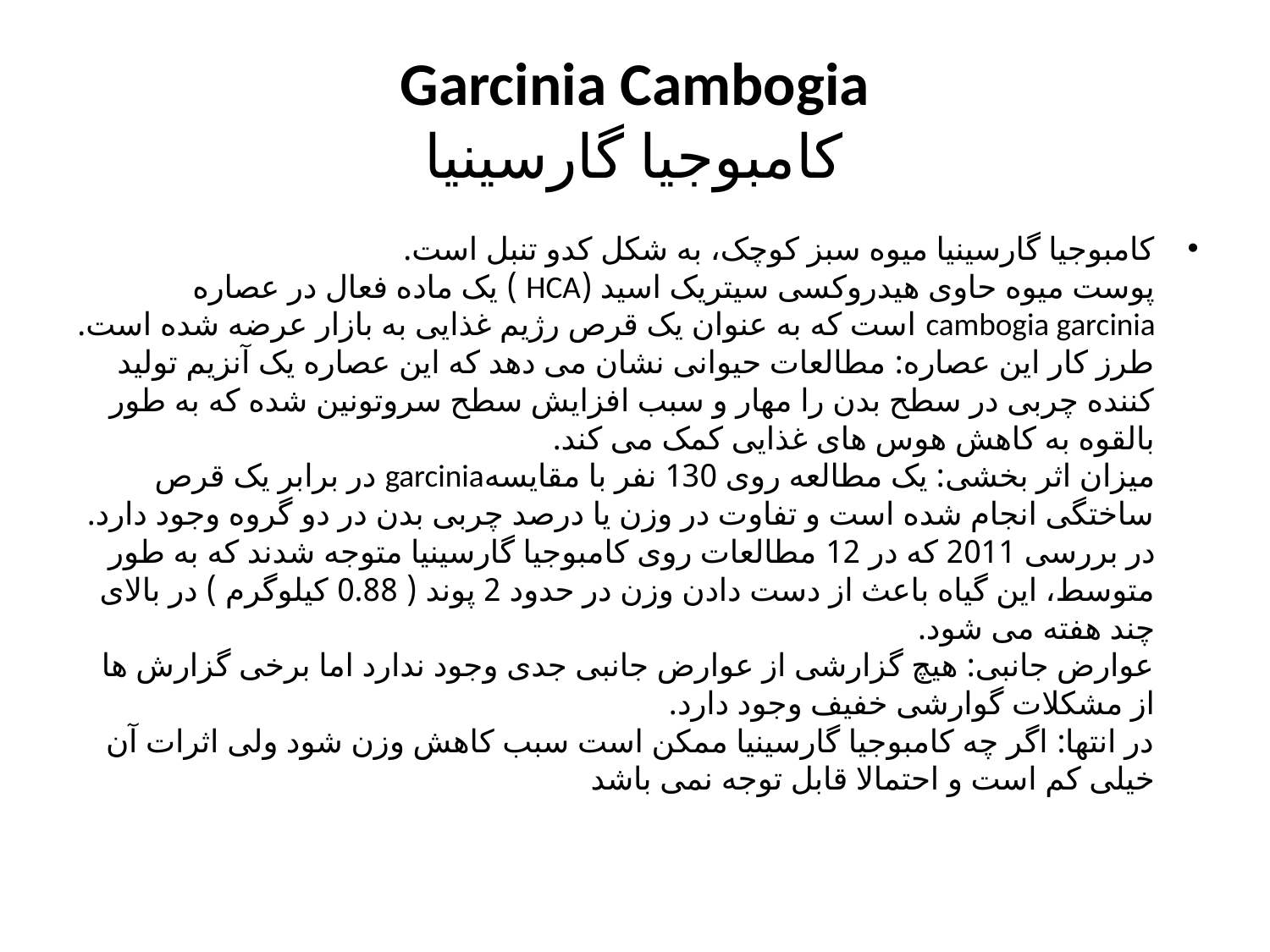

# Garcinia Cambogia کامبوجیا گارسینیا
کامبوجیا گارسینیا میوه سبز کوچک، به شکل کدو تنبل است.
پوست میوه حاوی هیدروکسی سیتریک اسید (HCA ) یک ماده فعال در عصاره cambogia garcinia است که به عنوان یک قرص رژیم غذایی به بازار عرضه شده است.
طرز کار این عصاره: مطالعات حیوانی نشان می دهد که این عصاره یک آنزیم تولید کننده چربی در سطح بدن را مهار و سبب افزایش سطح سروتونین شده که به طور بالقوه به کاهش هوس های غذایی کمک می کند.
میزان اثر بخشی: یک مطالعه روی 130 نفر با مقایسهgarcinia در برابر یک قرص ساختگی انجام شده است و تفاوت در وزن یا درصد چربی بدن در دو گروه وجود دارد. در بررسی 2011 که در 12 مطالعات روی کامبوجیا گارسینیا متوجه شدند که به طور متوسط، این گیاه باعث از دست دادن وزن در حدود 2 پوند ( 0.88 کیلوگرم ) در بالای چند هفته می شود.
عوارض جانبی: هیچ گزارشی از عوارض جانبی جدی وجود ندارد اما برخی گزارش ها از مشکلات گوارشی خفیف وجود دارد.
در انتها: اگر چه کامبوجیا گارسینیا ممکن است سبب کاهش وزن شود ولی اثرات آن خیلی کم است و احتمالا قابل توجه نمی باشد